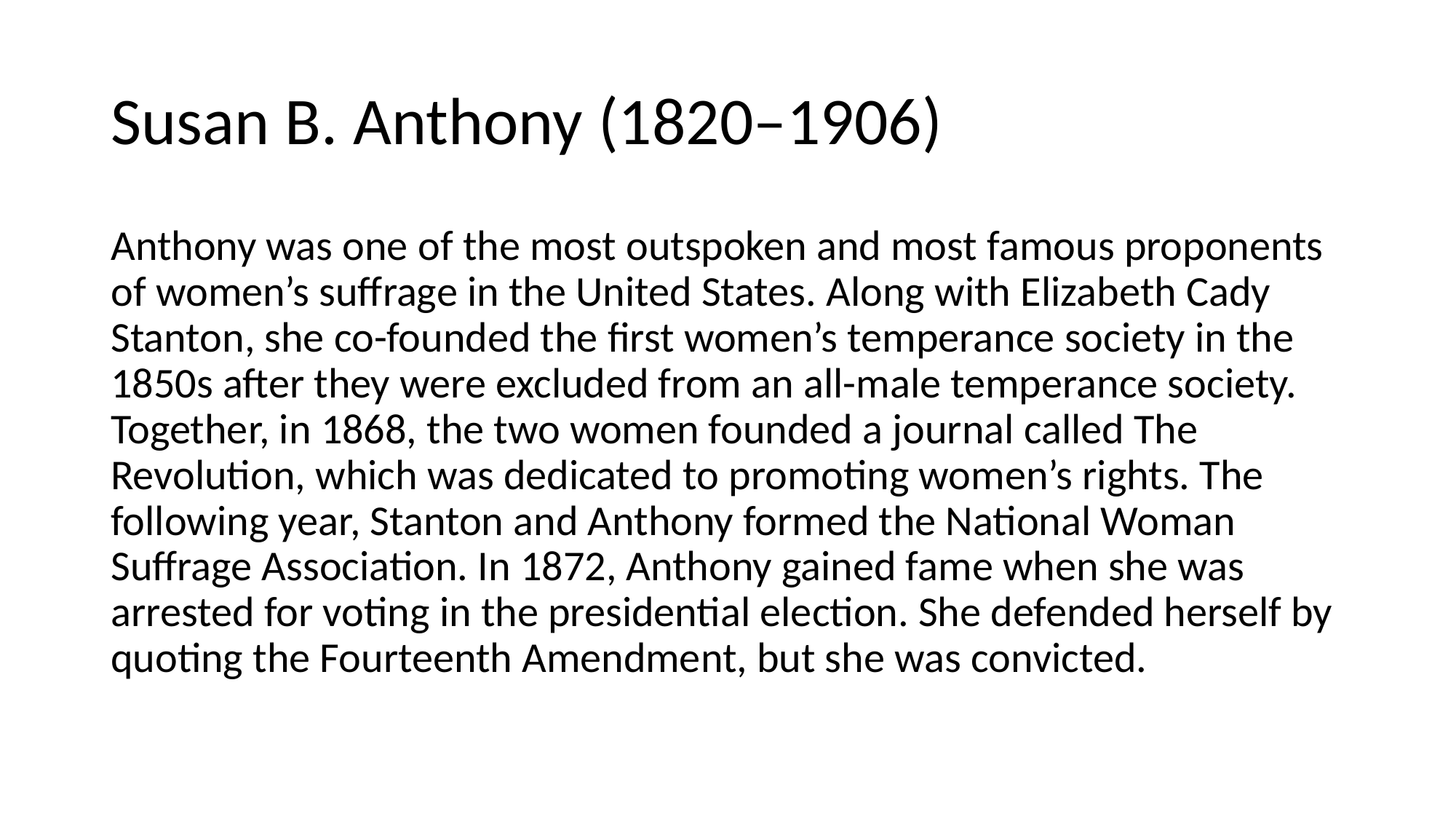

# Susan B. Anthony (1820–1906)
Anthony was one of the most outspoken and most famous proponents of women’s suffrage in the United States. Along with Elizabeth Cady Stanton, she co-founded the first women’s temperance society in the 1850s after they were excluded from an all-male temperance society. Together, in 1868, the two women founded a journal called The Revolution, which was dedicated to promoting women’s rights. The following year, Stanton and Anthony formed the National Woman Suffrage Association. In 1872, Anthony gained fame when she was arrested for voting in the presidential election. She defended herself by quoting the Fourteenth Amendment, but she was convicted.